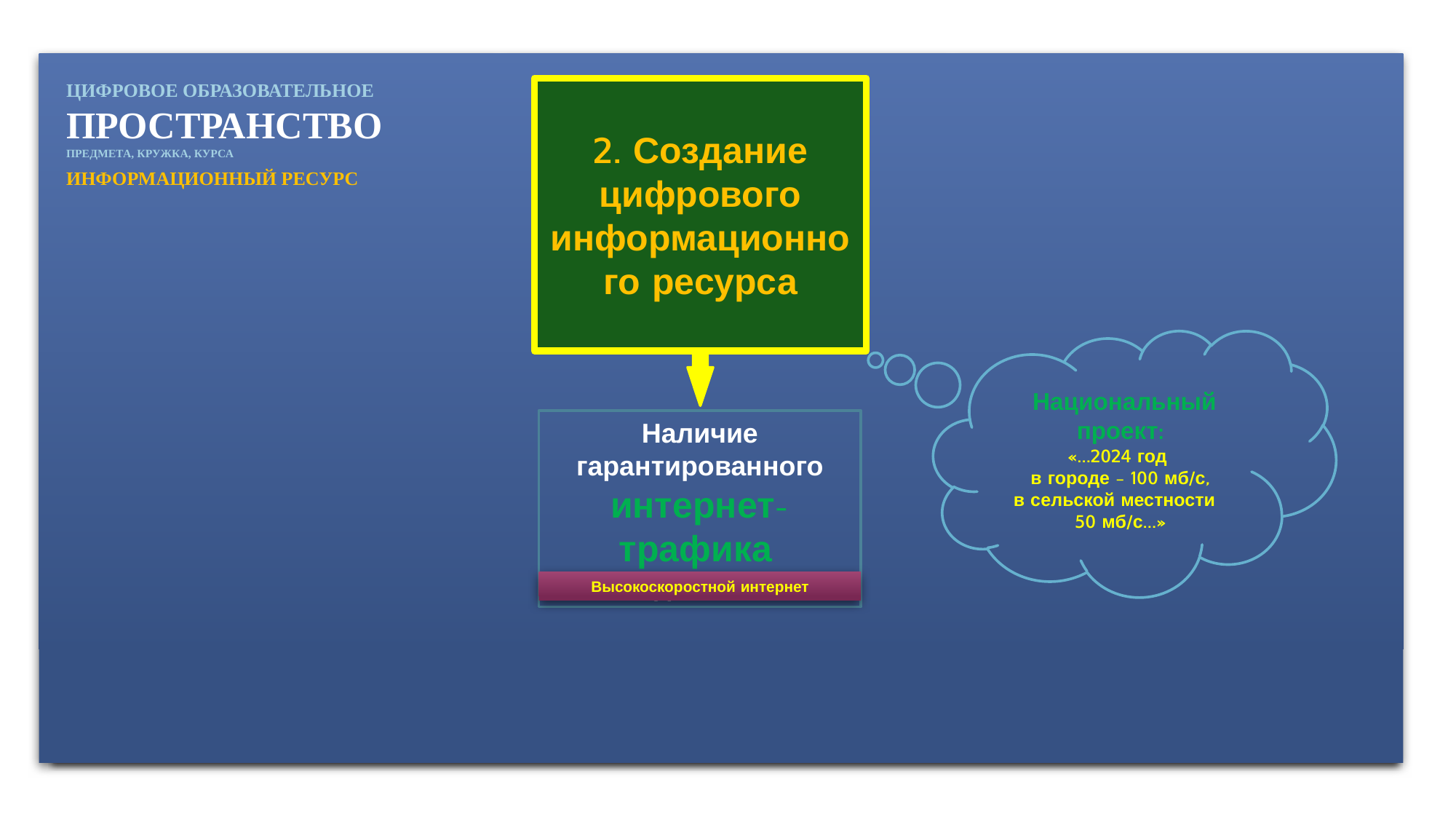

Цифровое образовательное пространство
Предмета, кружка, курса
Информационный ресурс

2. Создание цифрового информационного ресурса

 Национальный проект:
«…2024 год
в городе – 100 мб/с,
в сельской местности
50 мб/с…»
Наличие гарантированного интернет-трафика
от 50 до 100 МБ/с
Высокоскоростной интернет